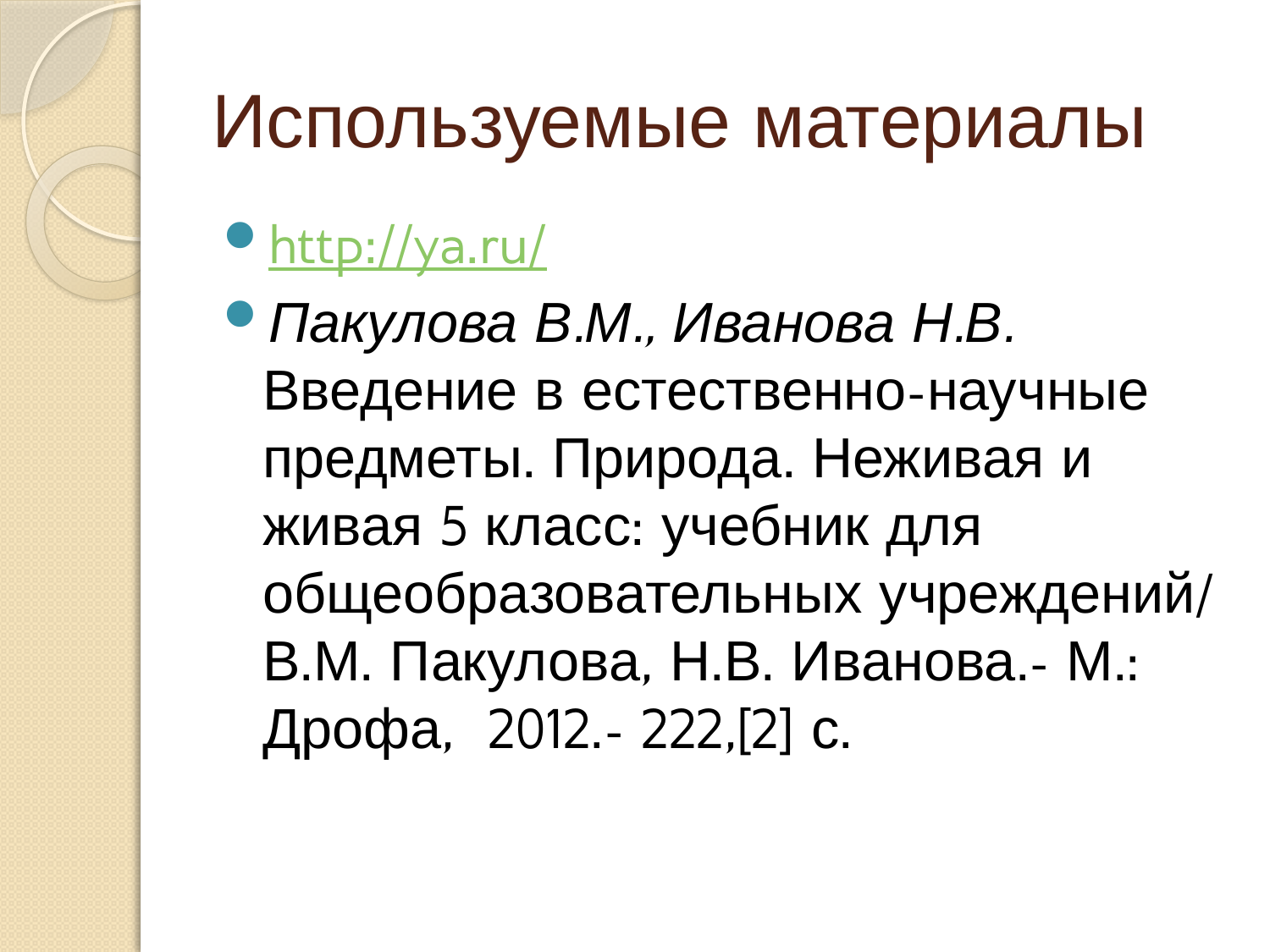

# Используемые материалы
http://ya.ru/
Пакулова В.М., Иванова Н.В. Введение в естественно-научные предметы. Природа. Неживая и живая 5 класс: учебник для общеобразовательных учреждений/ В.М. Пакулова, Н.В. Иванова.- М.: Дрофа,  2012.- 222,[2] с.